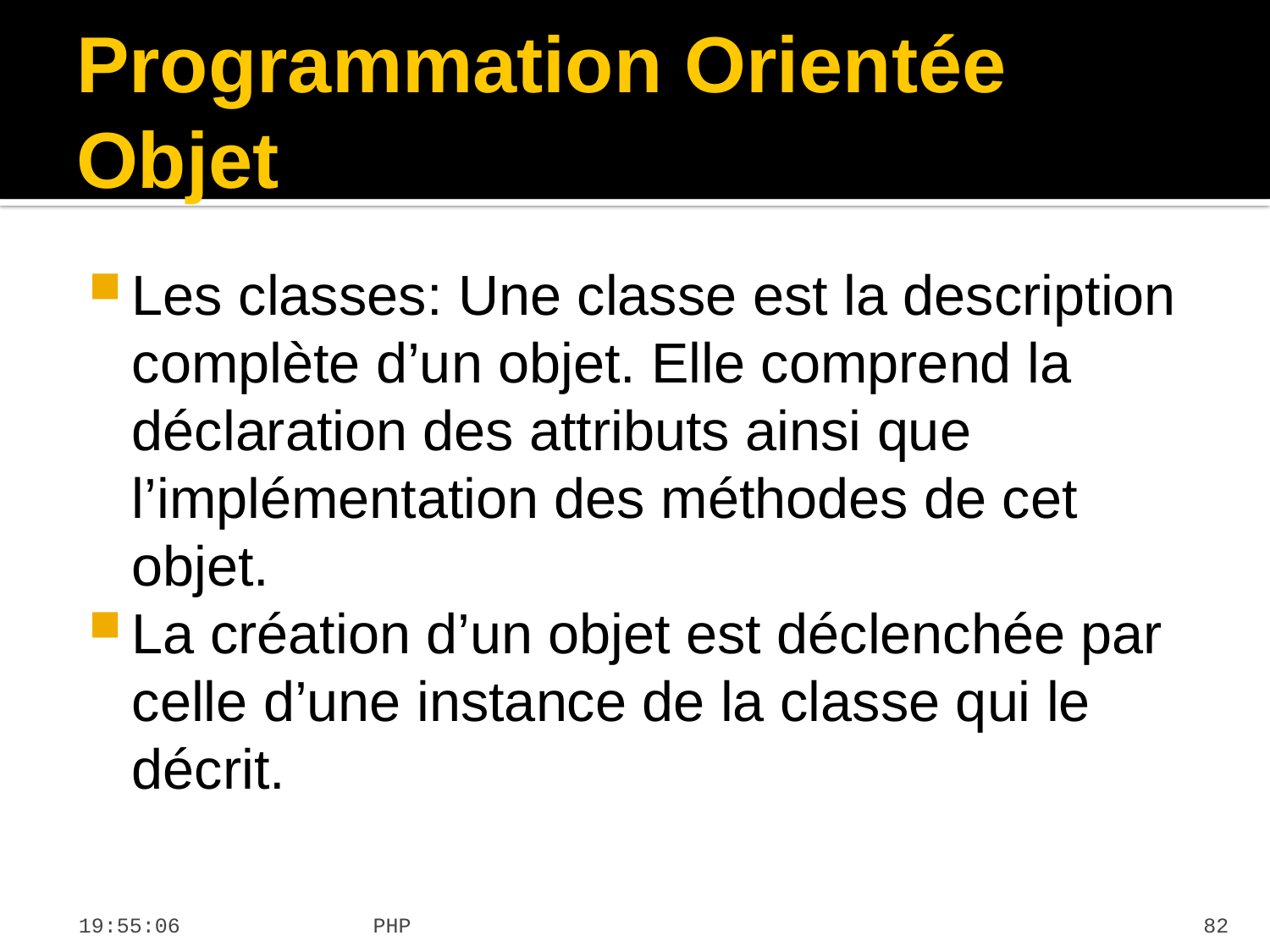

# Programmation Orientée Objet
Les classes: Une classe est la description complète d’un objet. Elle comprend la déclaration des attributs ainsi que l’implémentation des méthodes de cet objet.
La création d’un objet est déclenchée par celle d’une instance de la classe qui le décrit.
19:55:06
PHP
82